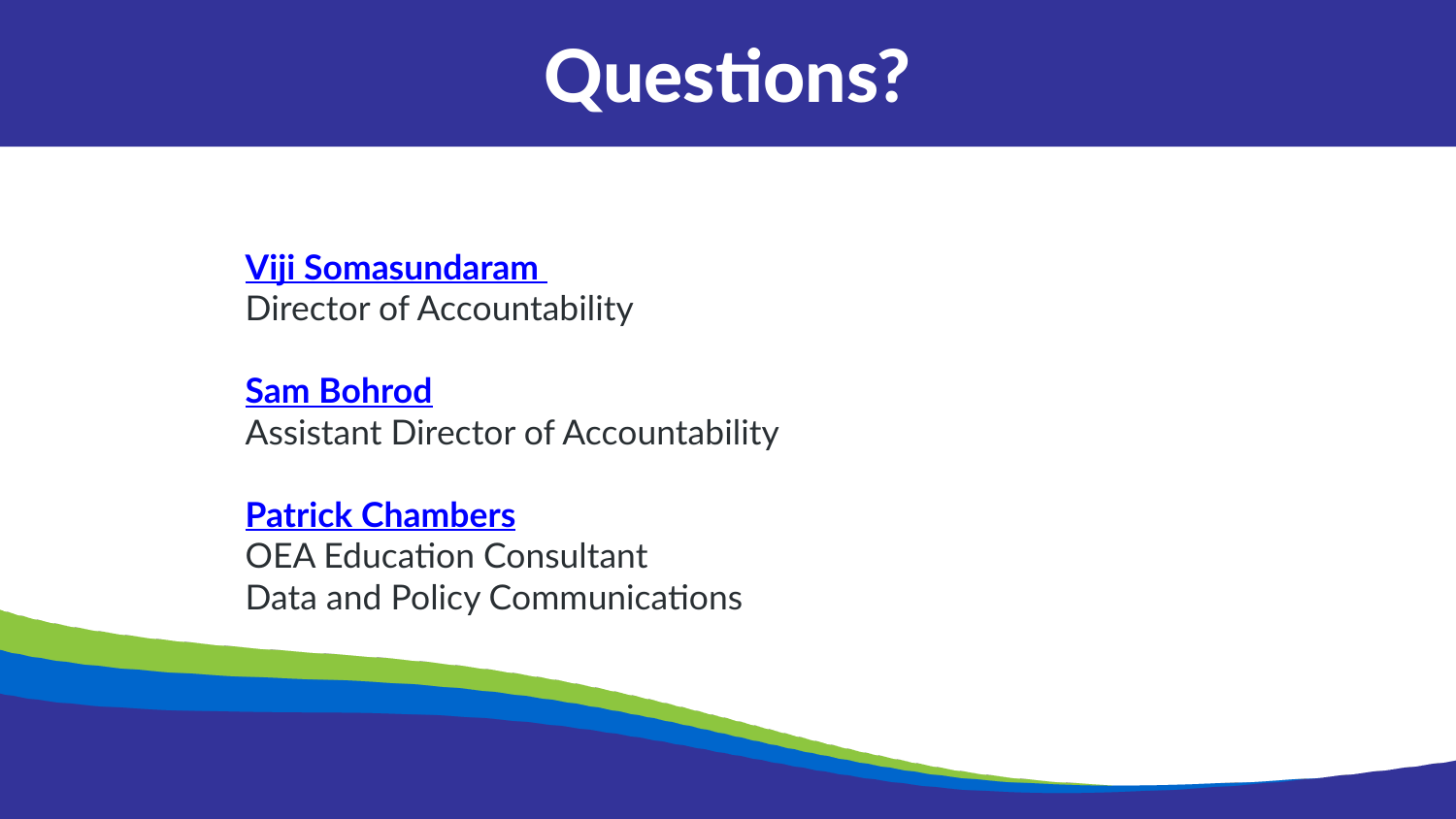

Questions?

Viji Somasundaram
Director of Accountability

Sam Bohrod
Assistant Director of Accountability

Patrick Chambers
OEA ​Education Consultant
Data and Policy Communications